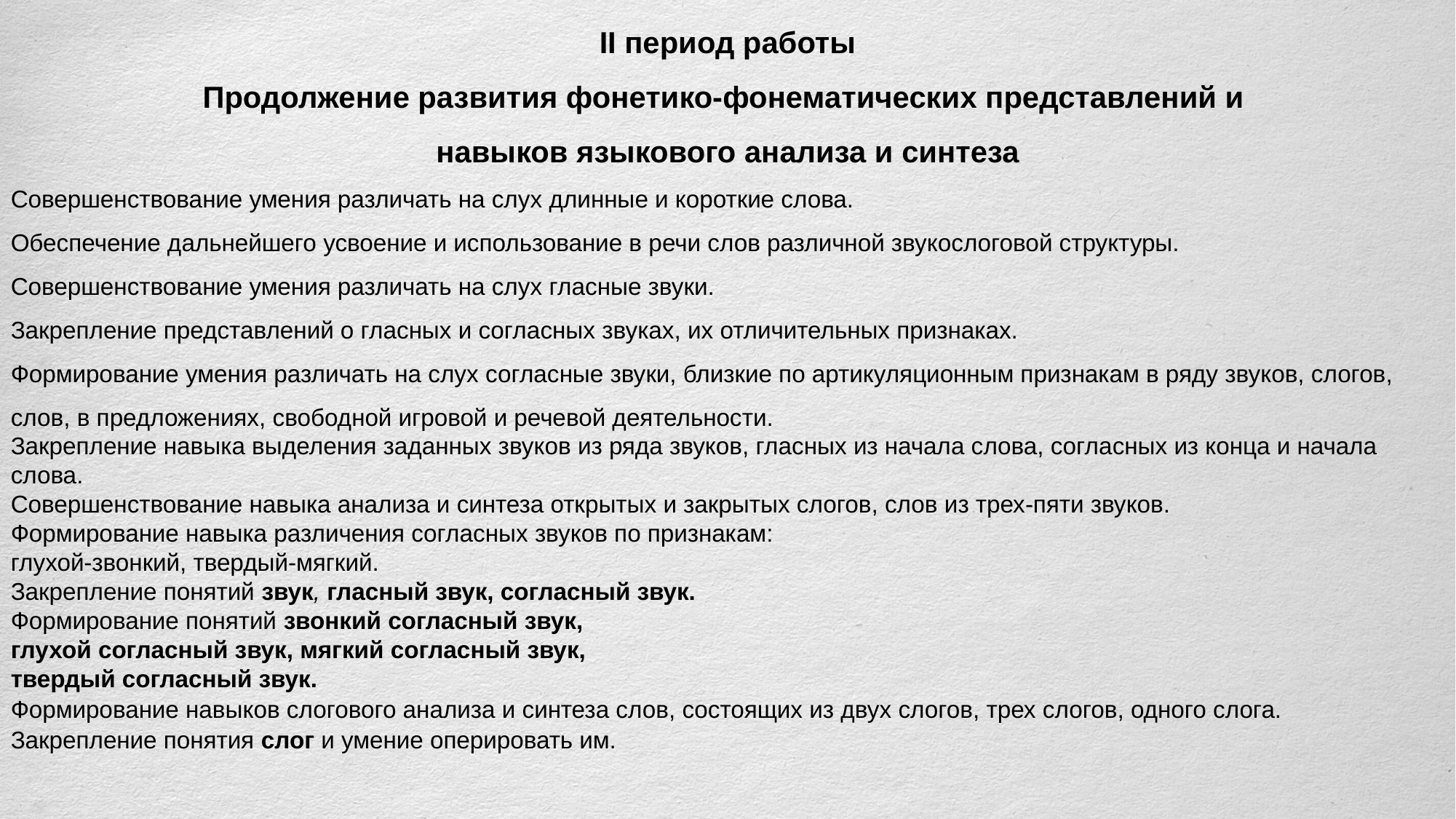

II период работы
Продолжение развития фонетико-фонематических представлений и
навыков языкового анализа и синтеза
Совершенствование умения различать на слух длинные и короткие слова.
Обеспечение дальнейшего усвоение и использование в речи слов различной звукослоговой структуры.
Совершенствование умения различать на слух гласные звуки.
Закрепление представлений о гласных и согласных звуках, их отличительных признаках.
Формирование умения различать на слух согласные звуки, близкие по артикуляционным признакам в ряду звуков, слогов, слов, в предложениях, свободной игровой и речевой деятельности.
Закрепление навыка выделения заданных звуков из ряда звуков, гласных из начала слова, согласных из конца и начала слова.
Совершенствование навыка анализа и синтеза открытых и закрытых слогов, слов из трех-пяти звуков.
Формирование навыка различения согласных звуков по признакам:
глухой-звонкий, твердый-мягкий.
Закрепление понятий звук, гласный звук, согласный звук.
Формирование понятий звонкий согласный звук,
глухой согласный звук, мягкий согласный звук,
твердый согласный звук.
Формирование навыков слогового анализа и синтеза слов, состоящих из двух слогов, трех слогов, одного слога.
Закрепление понятия слог и умение оперировать им.